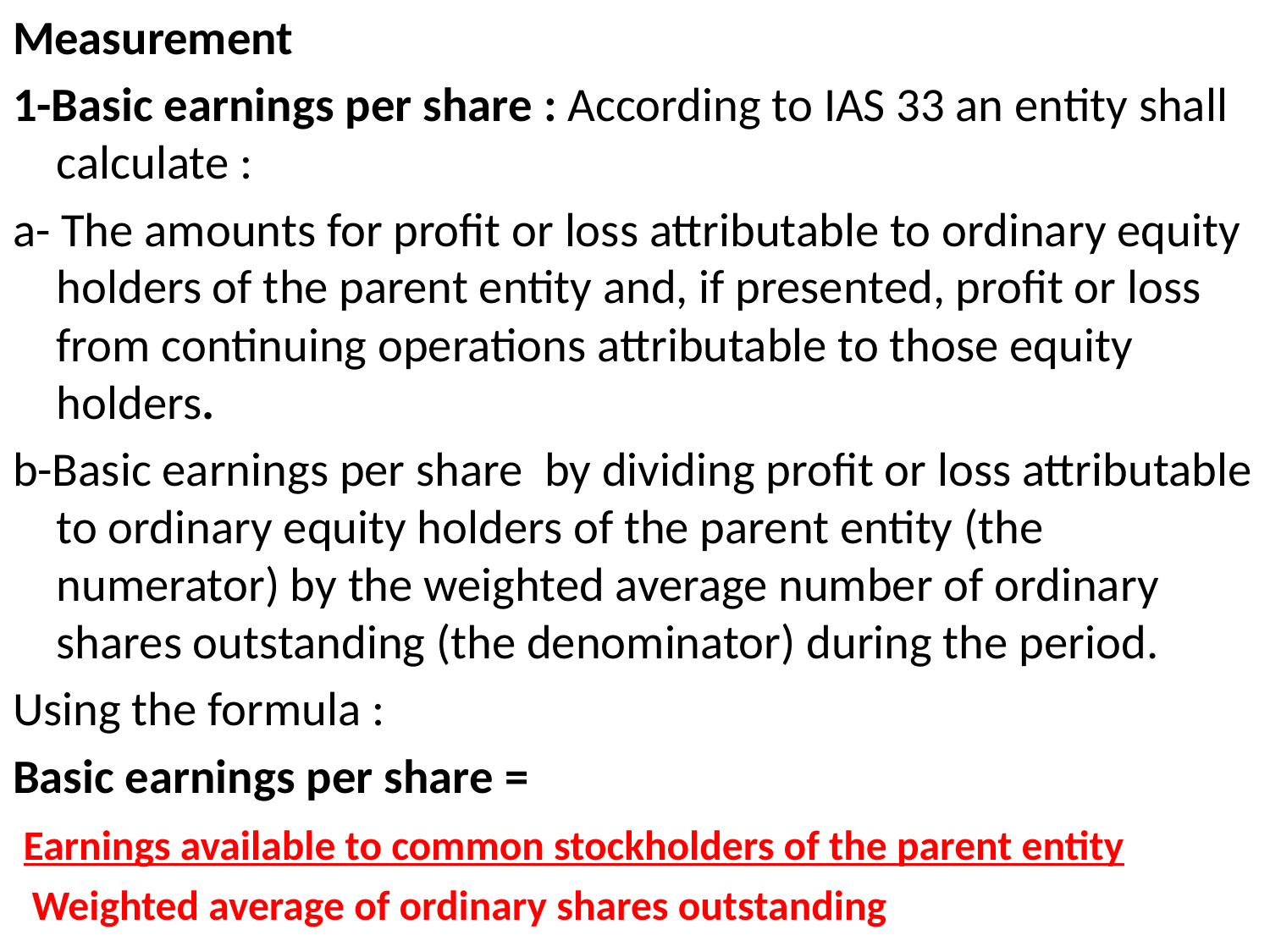

Measurement
1-Basic earnings per share : According to IAS 33 an entity shall calculate :
a- The amounts for profit or loss attributable to ordinary equity holders of the parent entity and, if presented, profit or loss from continuing operations attributable to those equity holders.
b-Basic earnings per share  by dividing profit or loss attributable to ordinary equity holders of the parent entity (the numerator) by the weighted average number of ordinary shares outstanding (the denominator) during the period.
Using the formula :
Basic earnings per share =
 Earnings available to common stockholders of the parent entity
  Weighted average of ordinary shares outstanding